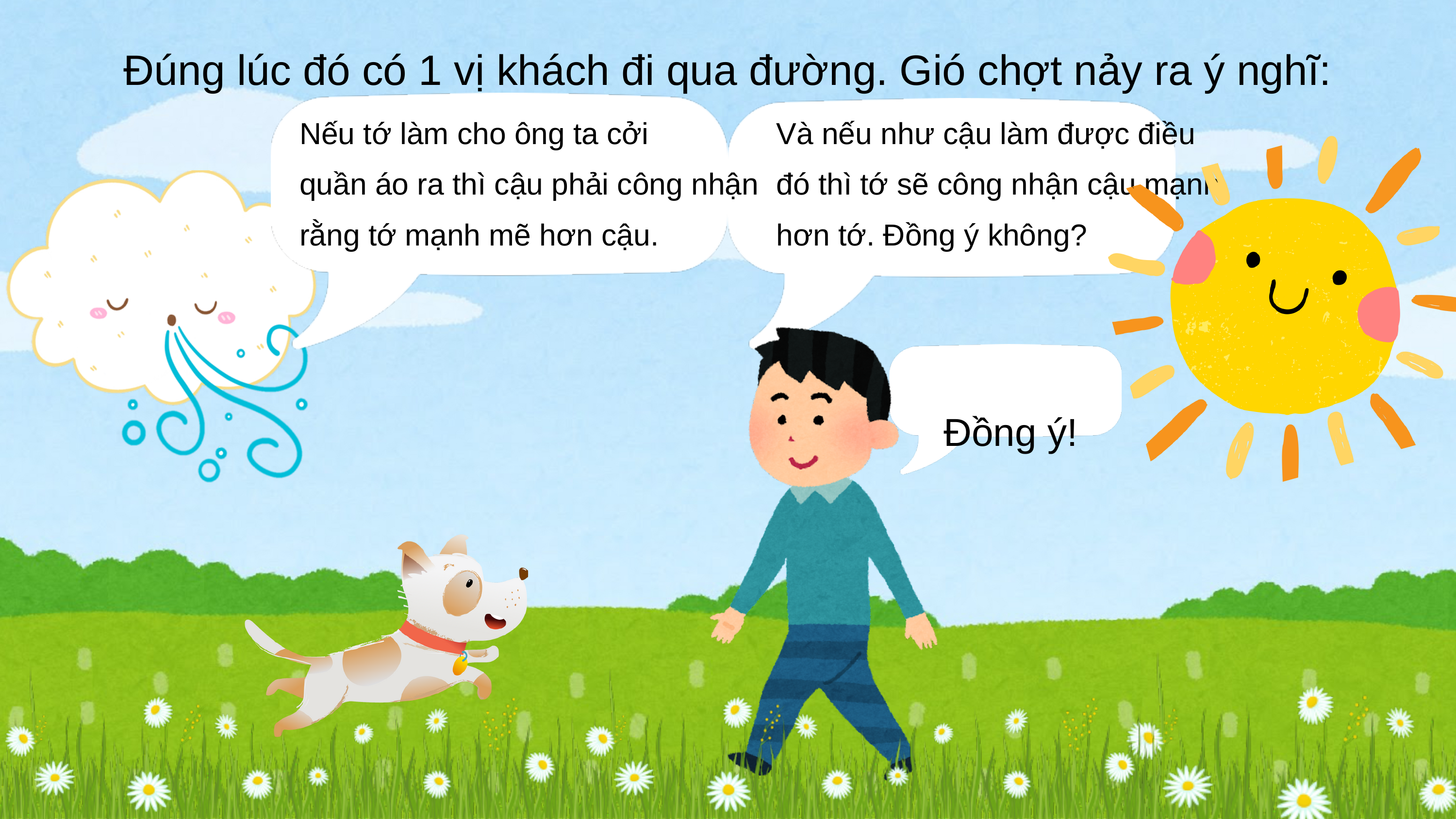

Đúng lúc đó có 1 vị khách đi qua đường. Gió chợt nảy ra ý nghĩ:

Nếu tớ làm cho ông ta cởi
quần áo ra thì cậu phải công nhận rằng tớ mạnh mẽ hơn cậu.
Và nếu như cậu làm được điều đó thì tớ sẽ công nhận cậu mạnh hơn tớ. Đồng ý không?

 Đồng ý!